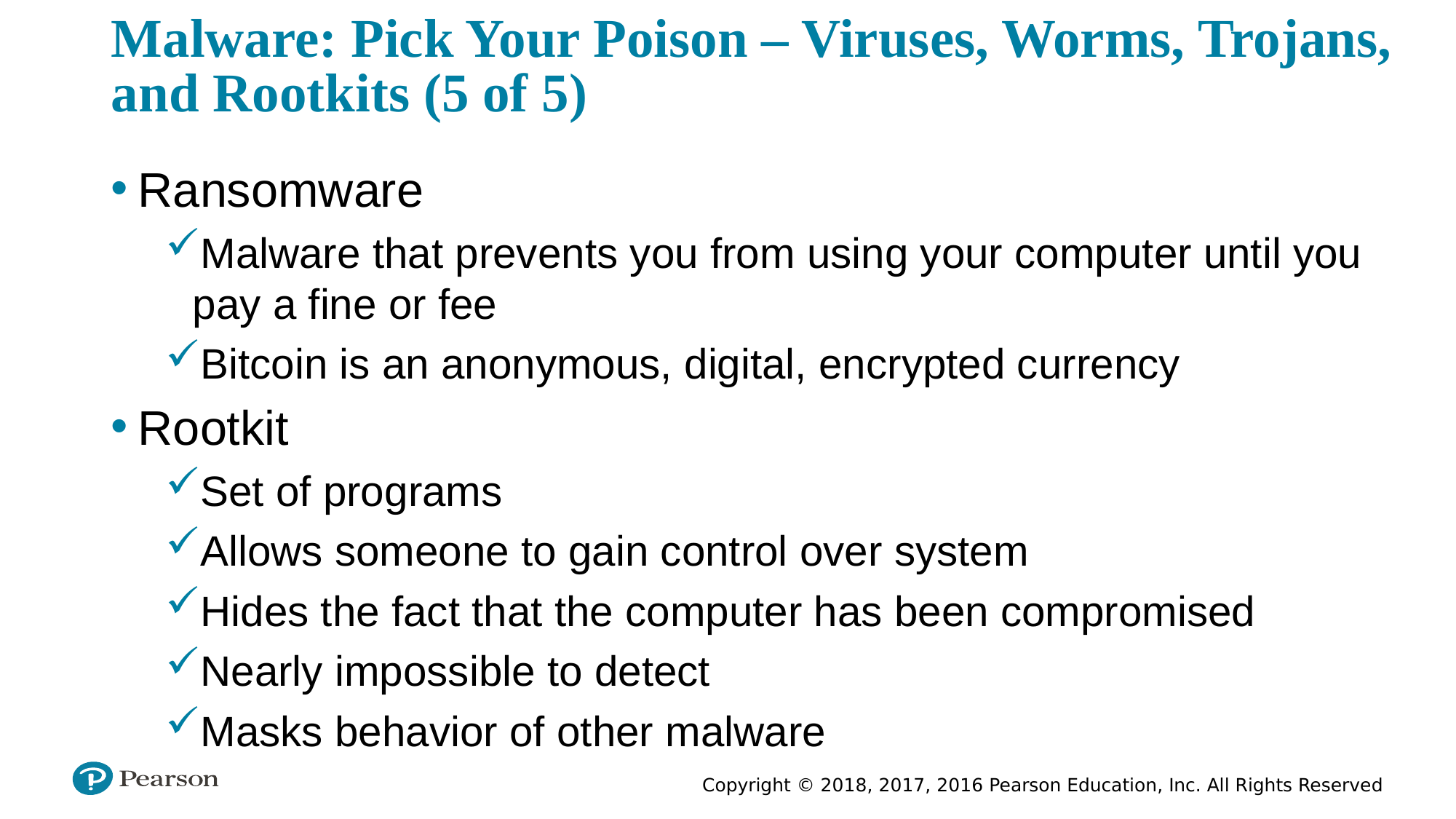

# Malware: Pick Your Poison – Viruses, Worms, Trojans, and Rootkits (5 of 5)
Ransomware
Malware that prevents you from using your computer until you pay a fine or fee
Bitcoin is an anonymous, digital, encrypted currency
Rootkit
Set of programs
Allows someone to gain control over system
Hides the fact that the computer has been compromised
Nearly impossible to detect
Masks behavior of other malware